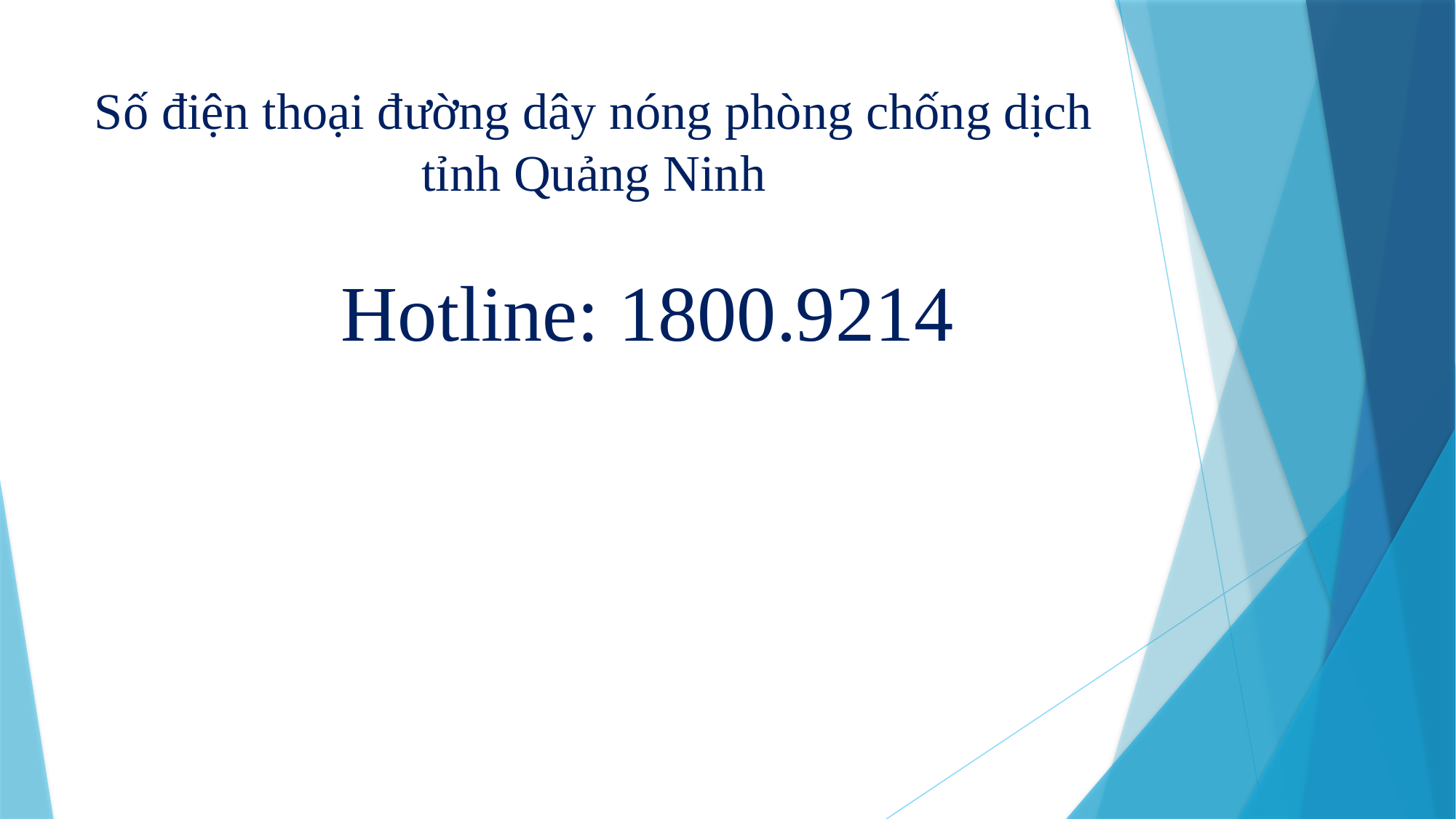

# Số điện thoại đường dây nóng phòng chống dịch tỉnh Quảng Ninh
Hotline: 1800.9214